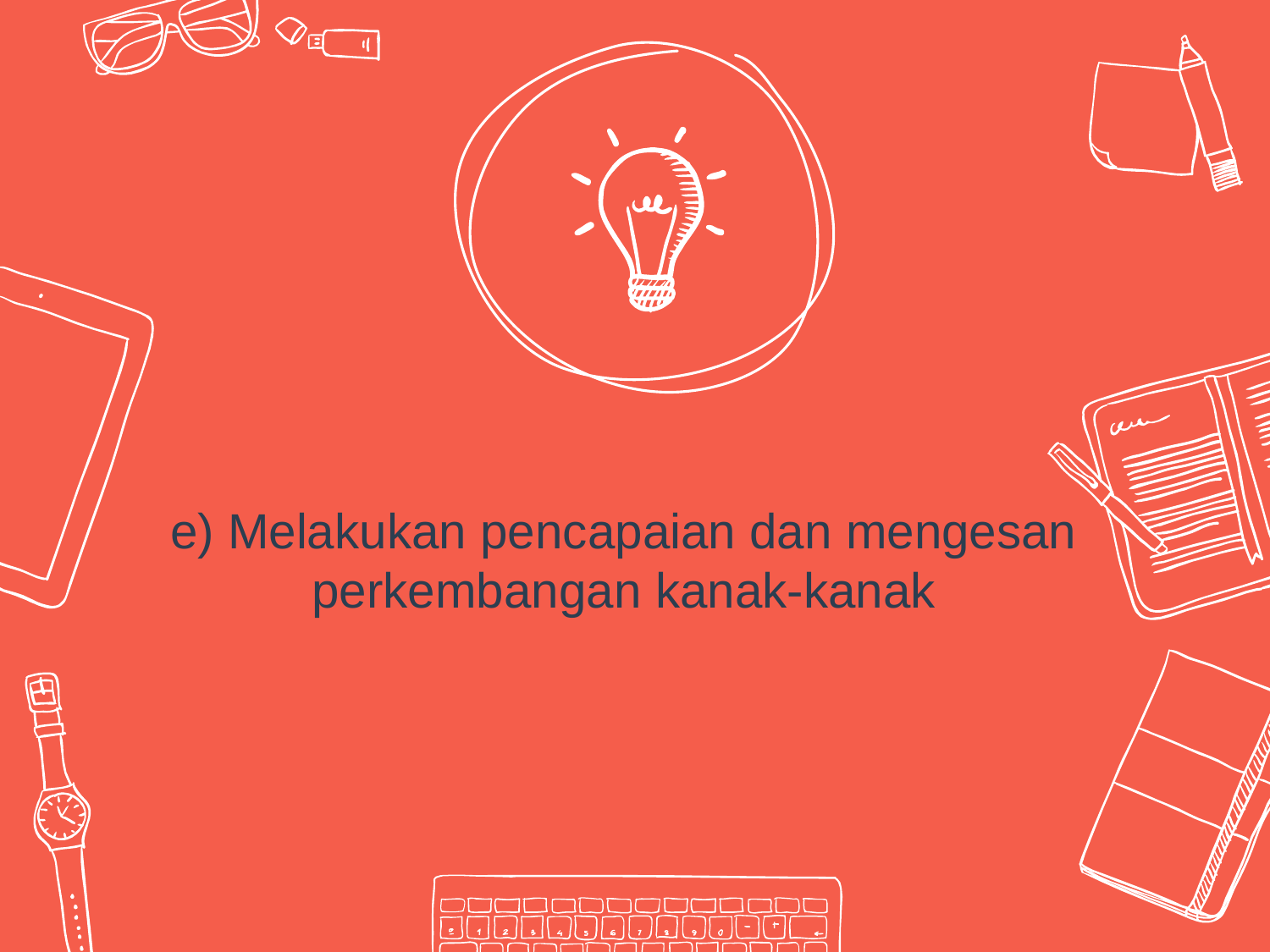

e) Melakukan pencapaian dan mengesan perkembangan kanak-kanak